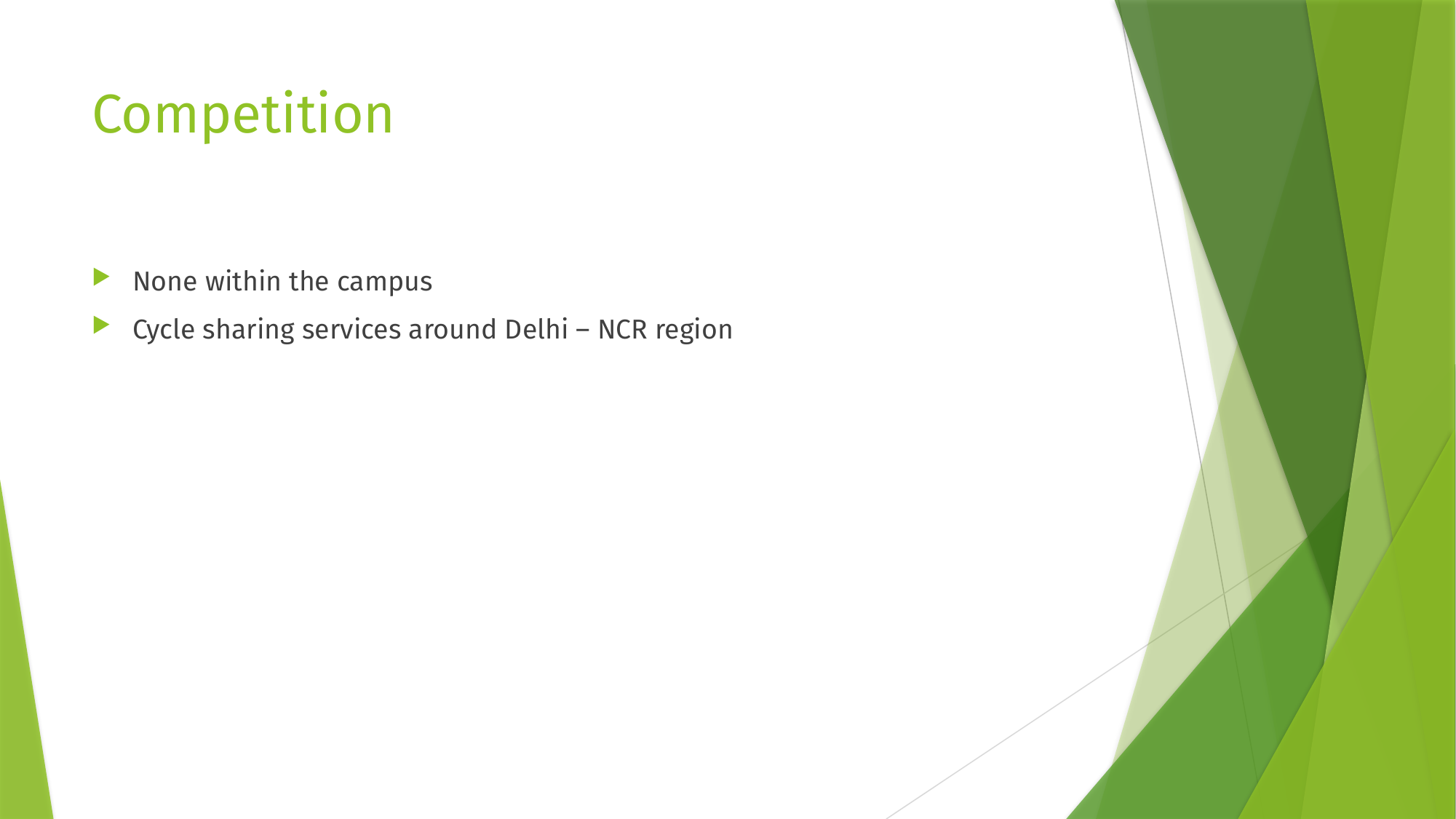

# Competition
None within the campus
Cycle sharing services around Delhi – NCR region